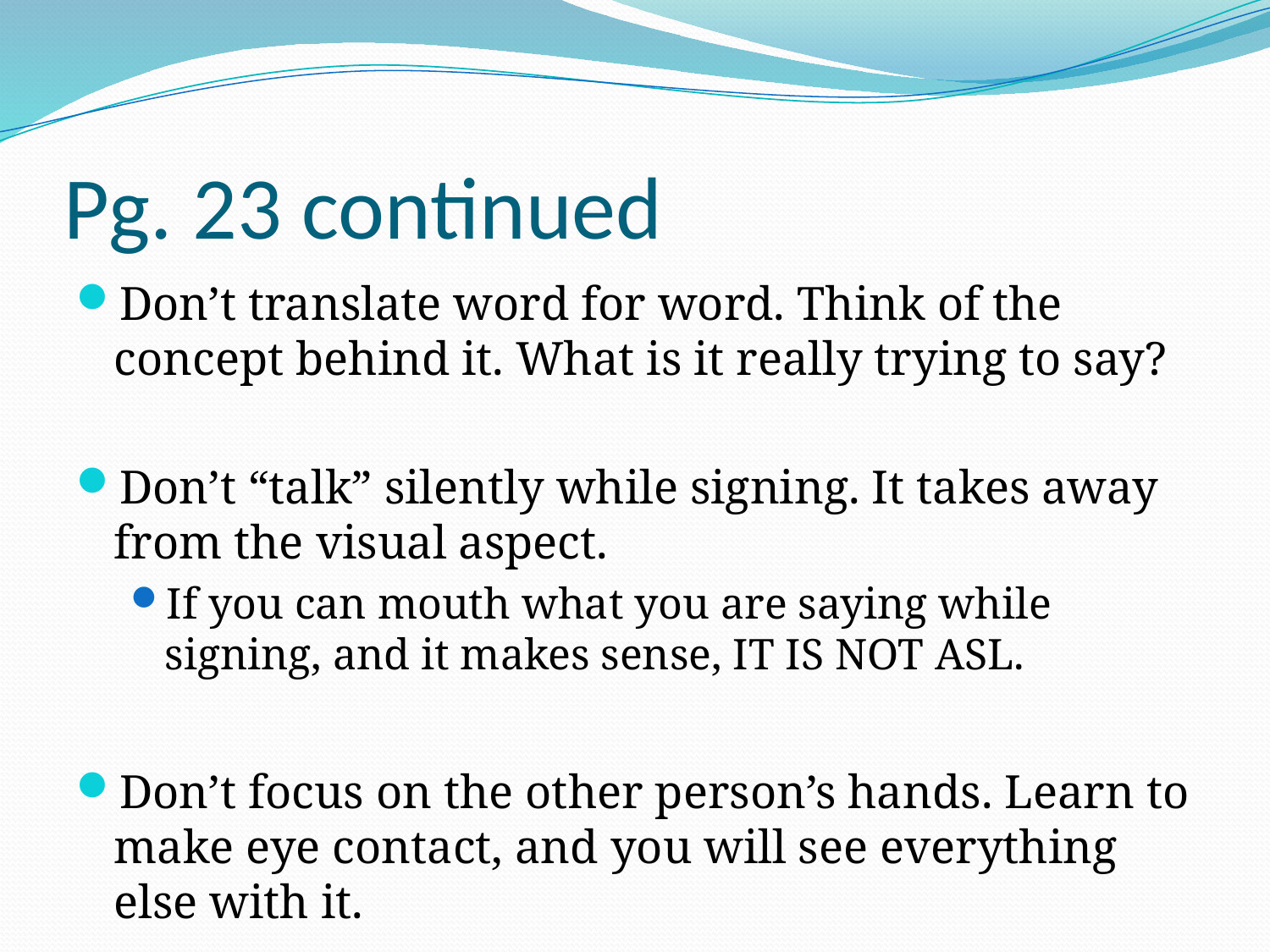

# Pg. 23 continued
Don’t translate word for word. Think of the concept behind it. What is it really trying to say?

Don’t “talk” silently while signing. It takes away from the visual aspect.
If you can mouth what you are saying while signing, and it makes sense, IT IS NOT ASL.

Don’t focus on the other person’s hands. Learn to make eye contact, and you will see everything else with it.